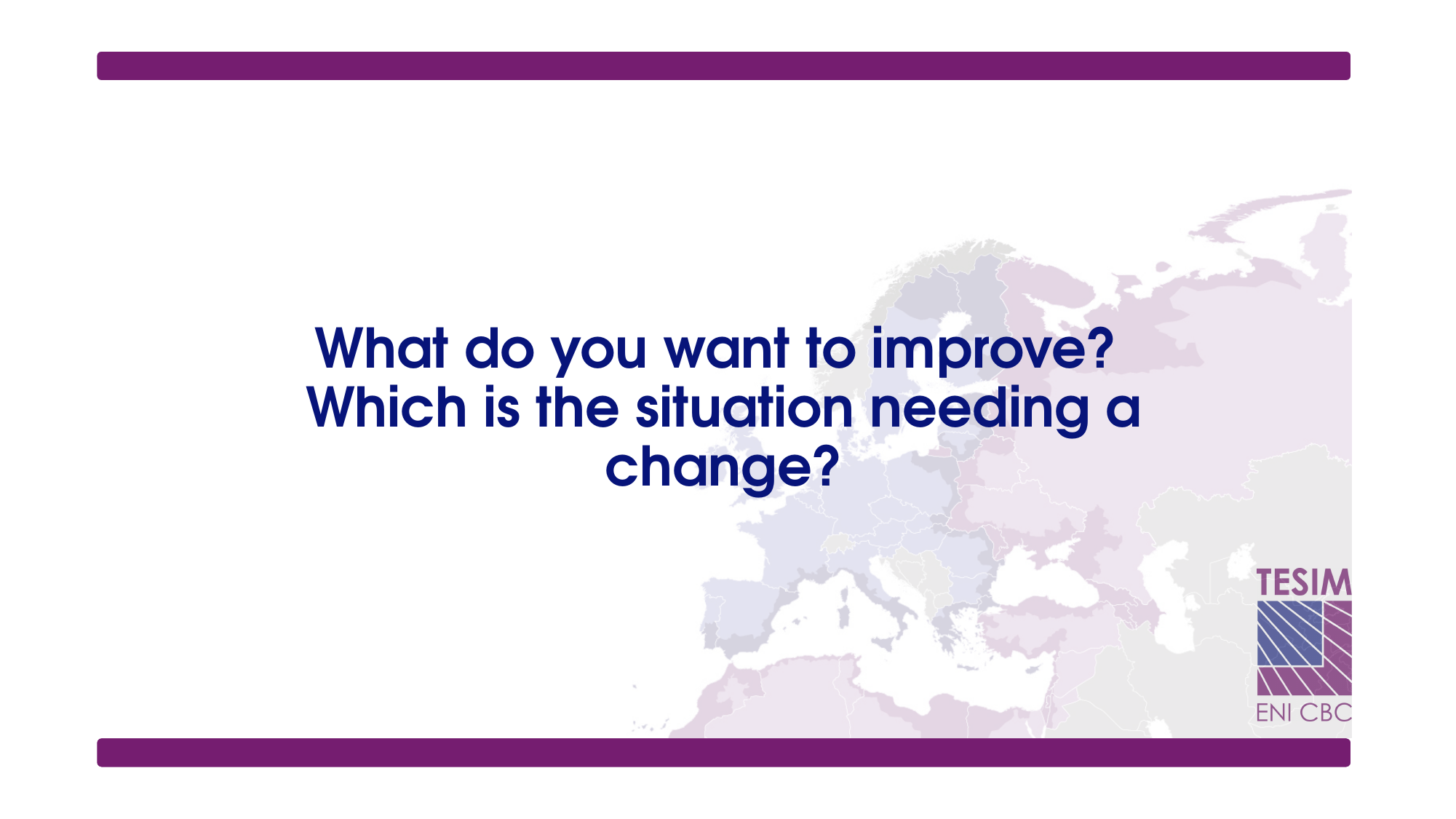

# What do you want to improve? Which is the situation needing a change?